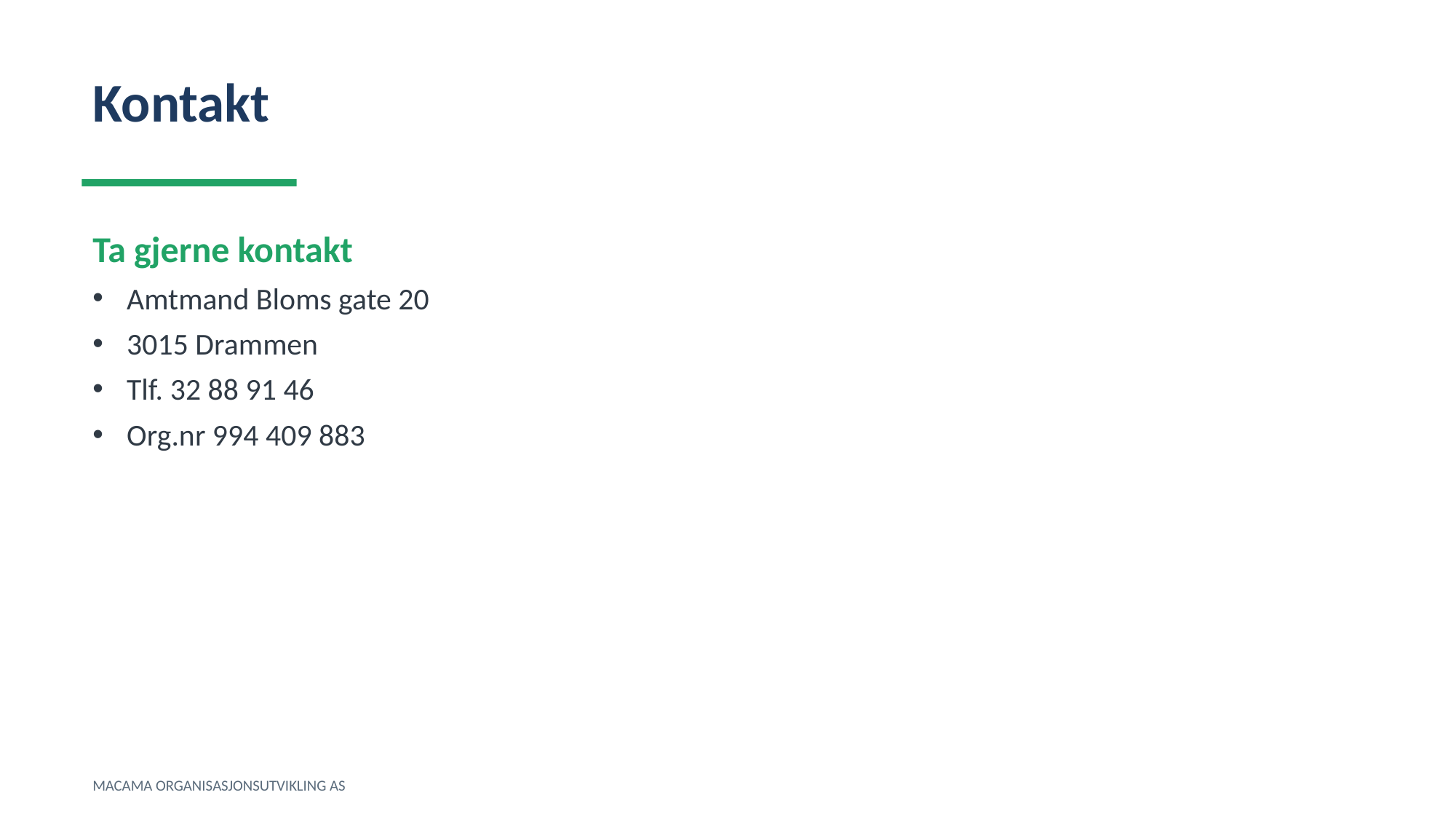

Kontakt

Ta gjerne kontakt
Amtmand Bloms gate 20
3015 Drammen
Tlf. 32 88 91 46
Org.nr 994 409 883
MACAMA ORGANISASJONSUTVIKLING AS